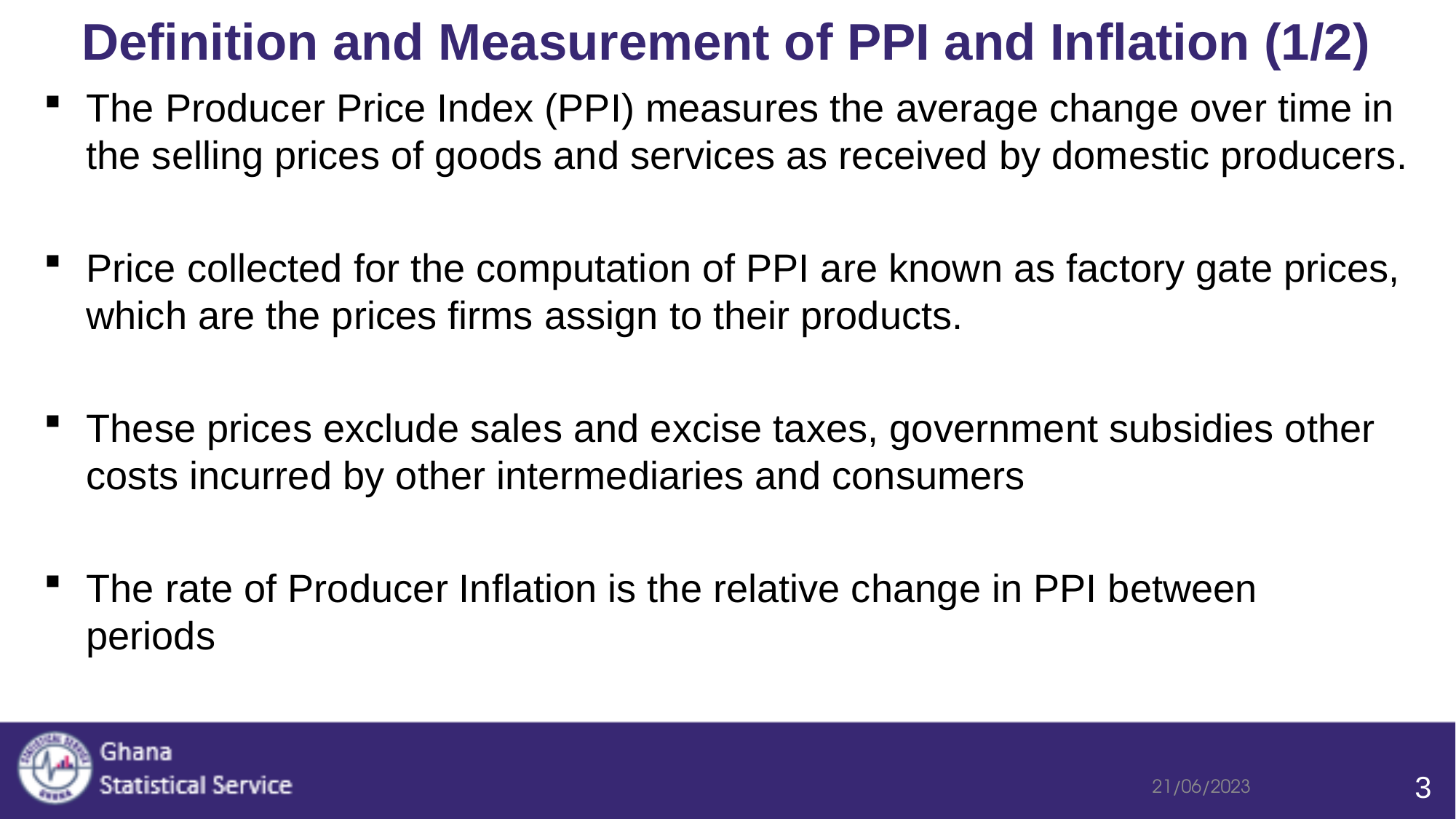

# Definition and Measurement of PPI and Inflation (1/2)
The Producer Price Index (PPI) measures the average change over time in the selling prices of goods and services as received by domestic producers.

Price collected for the computation of PPI are known as factory gate prices, which are the prices firms assign to their products.

These prices exclude sales and excise taxes, government subsidies other costs incurred by other intermediaries and consumers

The rate of Producer Inflation is the relative change in PPI between periods

21/06/2023
3